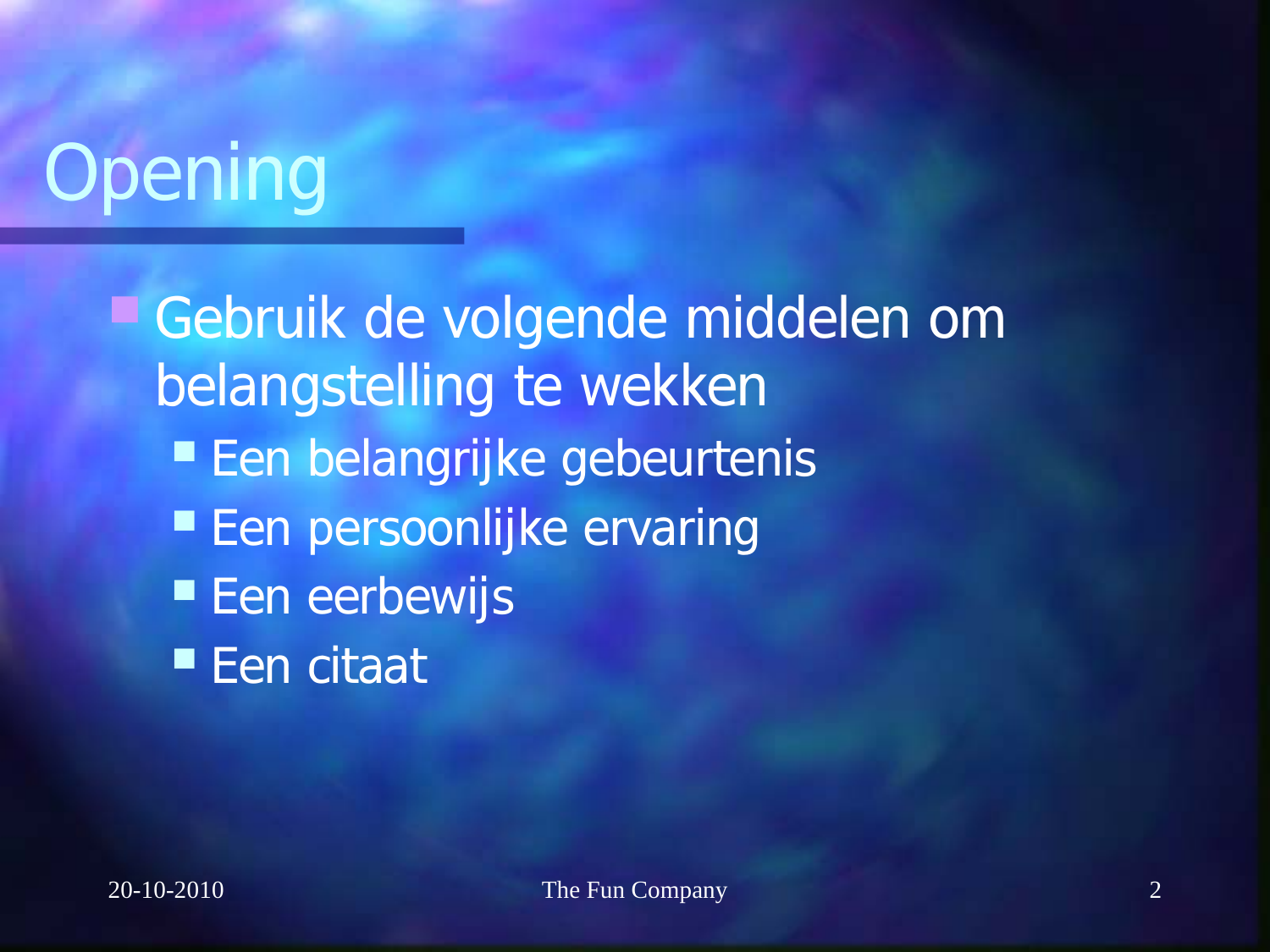

# Opening
Gebruik de volgende middelen om belangstelling te wekken
Een belangrijke gebeurtenis
Een persoonlijke ervaring
Een eerbewijs
Een citaat
20-10-2010
The Fun Company
2